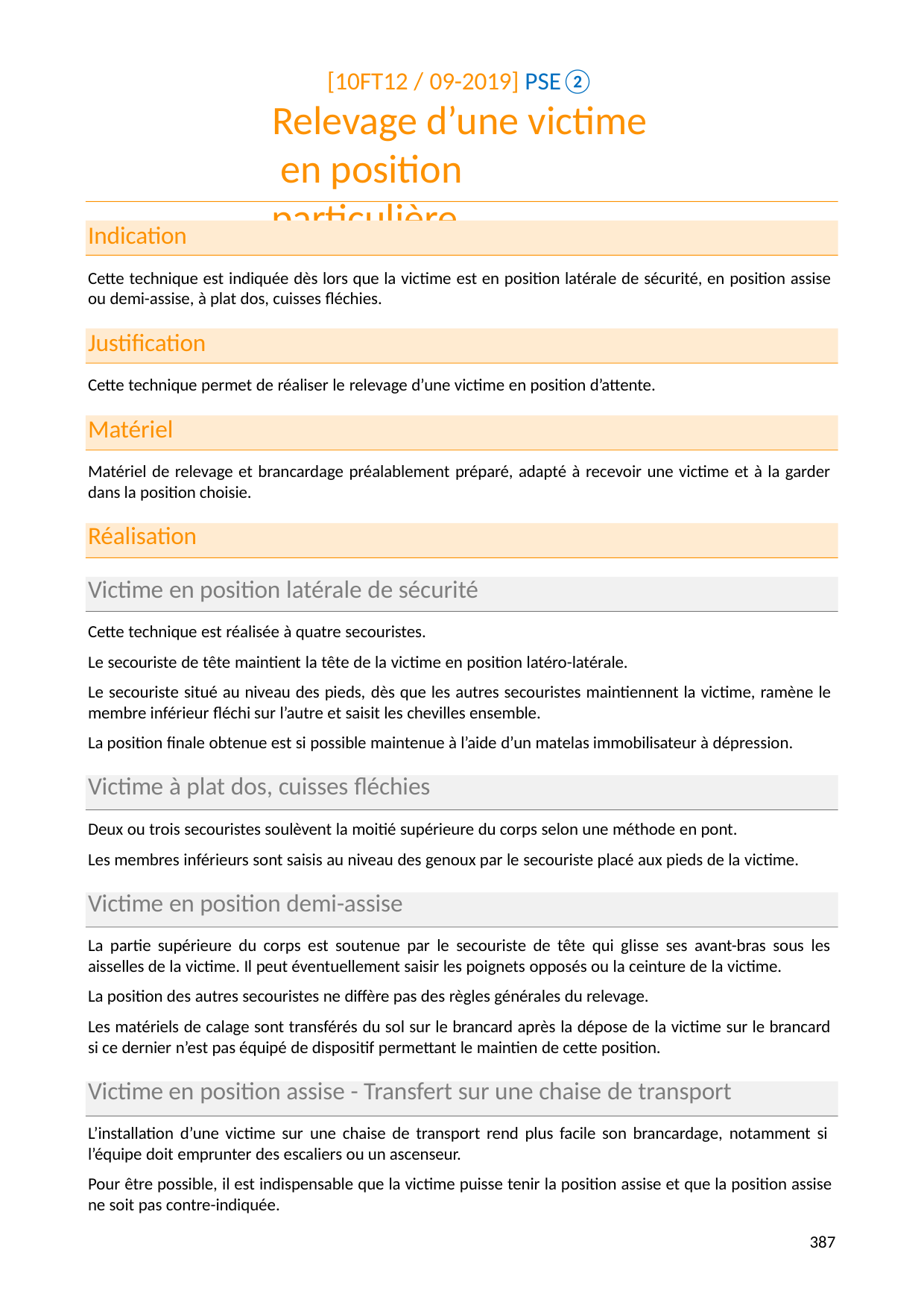

[10FT12 / 09-2019] PSE②
# Relevage d’une victime  en position particulière

Indication
Cette technique est indiquée dès lors que la victime est en position latérale de sécurité, en position assise  ou demi-assise, à plat dos, cuisses fléchies.

Justification
Cette technique permet de réaliser le relevage d’une victime en position d’attente.

Matériel
Matériel de relevage et brancardage préalablement préparé, adapté à recevoir une victime et à la garder  dans la position choisie.

Réalisation

Victime en position latérale de sécurité
Cette technique est réalisée à quatre secouristes.
Le secouriste de tête maintient la tête de la victime en position latéro-latérale.
Le secouriste situé au niveau des pieds, dès que les autres secouristes maintiennent la victime, ramène le  membre inférieur fléchi sur l’autre et saisit les chevilles ensemble.
La position finale obtenue est si possible maintenue à l’aide d’un matelas immobilisateur à dépression.

Victime à plat dos, cuisses fléchies
Deux ou trois secouristes soulèvent la moitié supérieure du corps selon une méthode en pont.
Les membres inférieurs sont saisis au niveau des genoux par le secouriste placé aux pieds de la victime.

Victime en position demi-assise
La partie supérieure du corps est soutenue par le secouriste de tête qui glisse ses avant-bras sous les  aisselles de la victime. Il peut éventuellement saisir les poignets opposés ou la ceinture de la victime.
La position des autres secouristes ne diffère pas des règles générales du relevage.
Les matériels de calage sont transférés du sol sur le brancard après la dépose de la victime sur le brancard  si ce dernier n’est pas équipé de dispositif permettant le maintien de cette position.

Victime en position assise - Transfert sur une chaise de transport
L’installation d’une victime sur une chaise de transport rend plus facile son brancardage, notamment si  l’équipe doit emprunter des escaliers ou un ascenseur.
Pour être possible, il est indispensable que la victime puisse tenir la position assise et que la position assise  ne soit pas contre-indiquée.

387